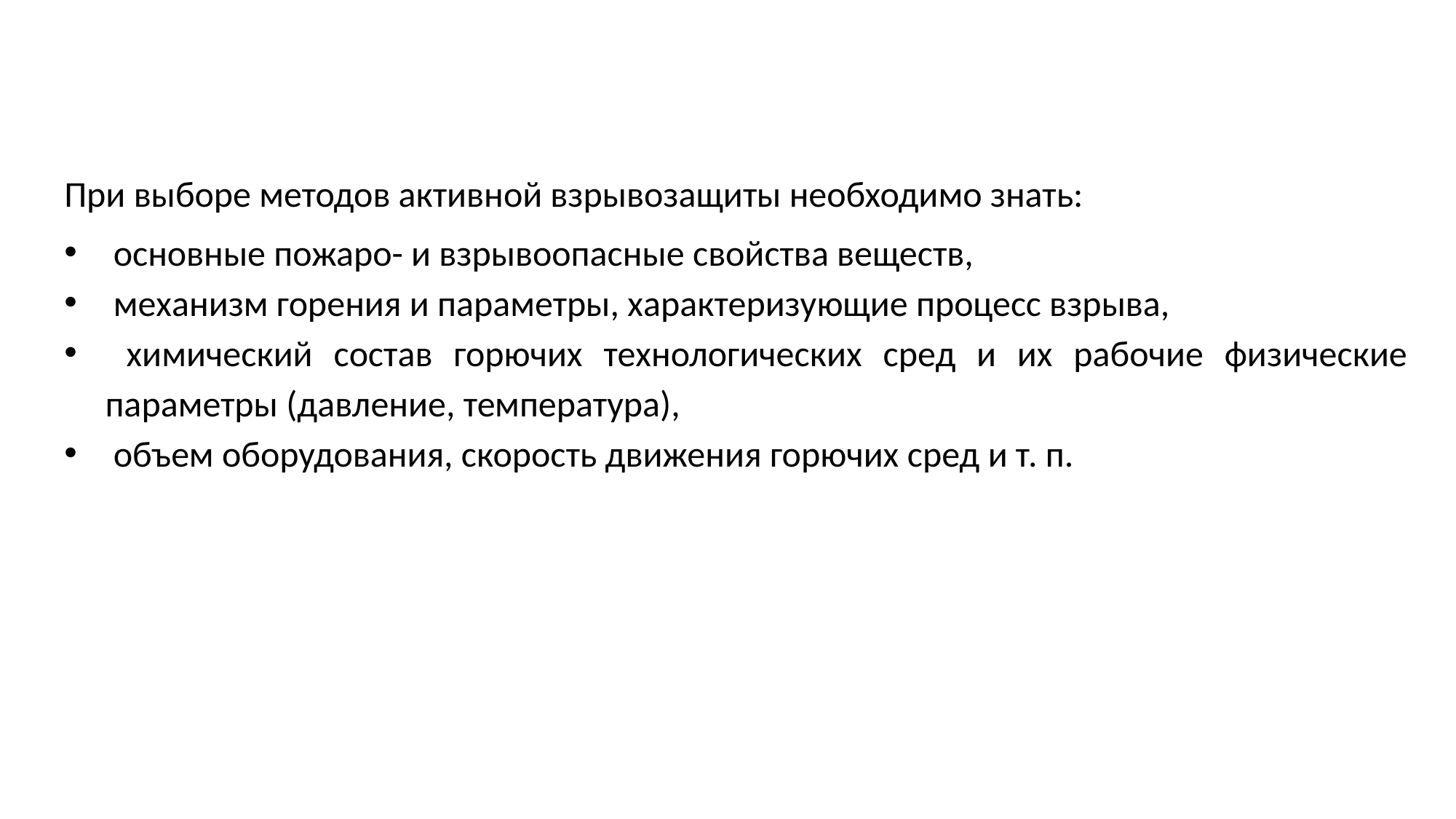

При выборе методов активной взрывозащиты необходимо знать:
 основные пожаро- и взрывоопасные свойства веществ,
 механизм горения и параметры, характеризующие процесс взрыва,
 химический состав горючих технологических сред и их рабочие физические параметры (давление, температура),
 объем оборудования, скорость движения горючих сред и т. п.